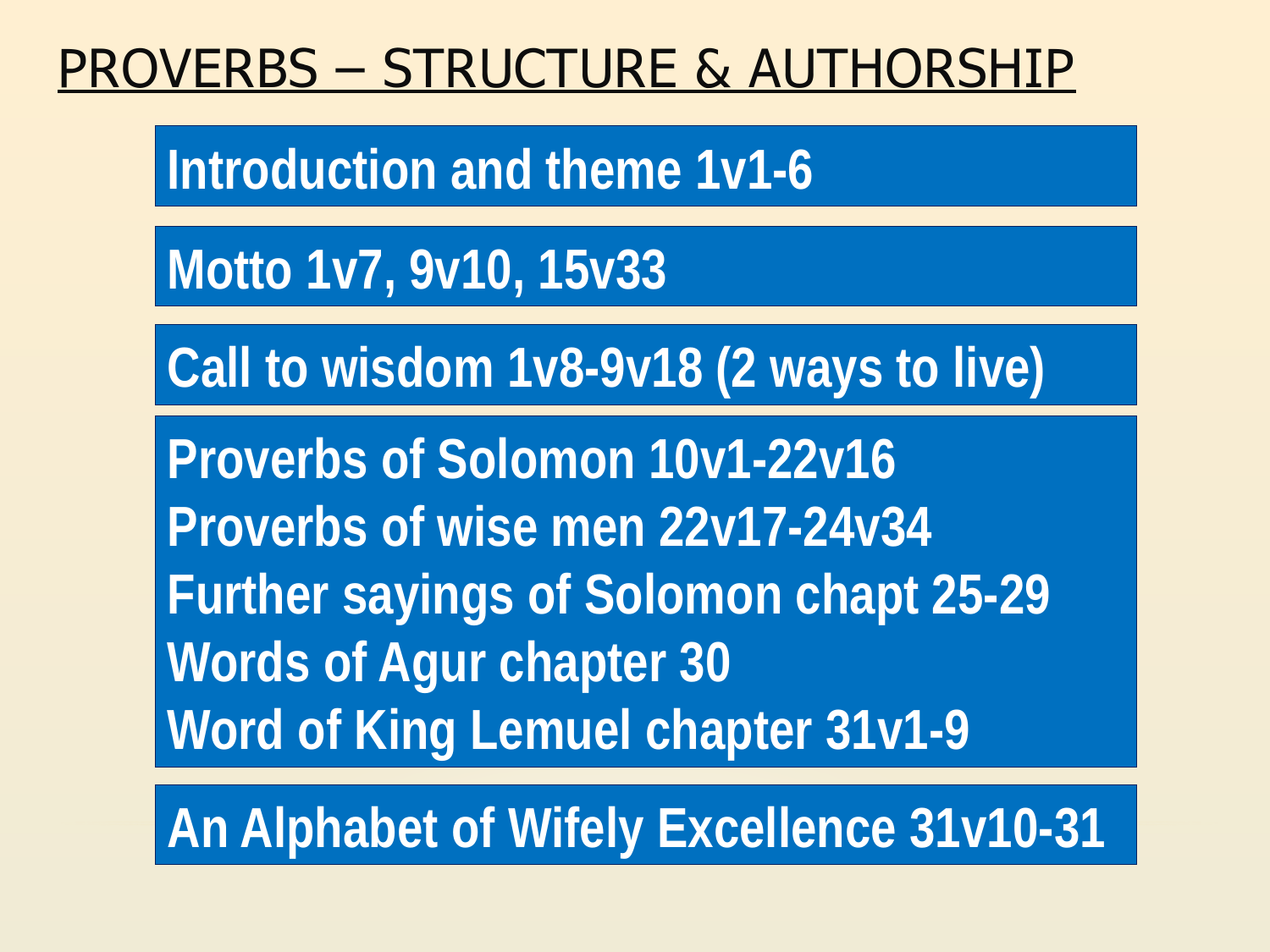

# Proverbs – structure & Authorship

Introduction and theme 1v1-6
Motto 1v7, 9v10, 15v33
Call to wisdom 1v8-9v18 (2 ways to live)
Proverbs of Solomon 10v1-22v16
Proverbs of wise men 22v17-24v34
Further sayings of Solomon chapt 25-29
Words of Agur chapter 30
Word of King Lemuel chapter 31v1-9
An Alphabet of Wifely Excellence 31v10-31